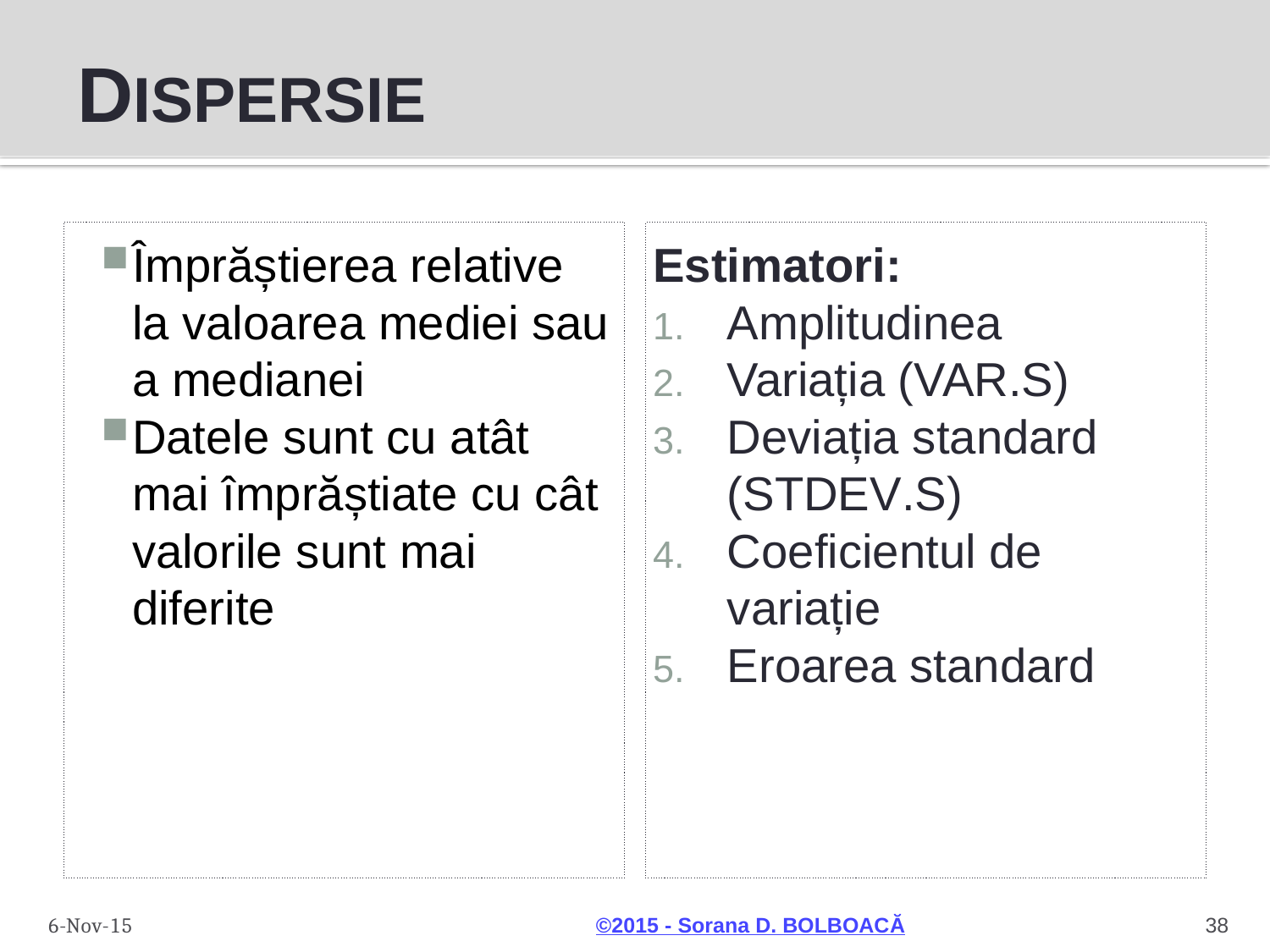

DISPERSIE
Împrăștierea relative la valoarea mediei sau a medianei
Datele sunt cu atât mai împrăștiate cu cât valorile sunt mai diferite
Estimatori:
Amplitudinea
Variația (VAR.S)
Deviația standard (STDEV.S)
Coeficientul de variație
Eroarea standard

38
6-Nov-15
38